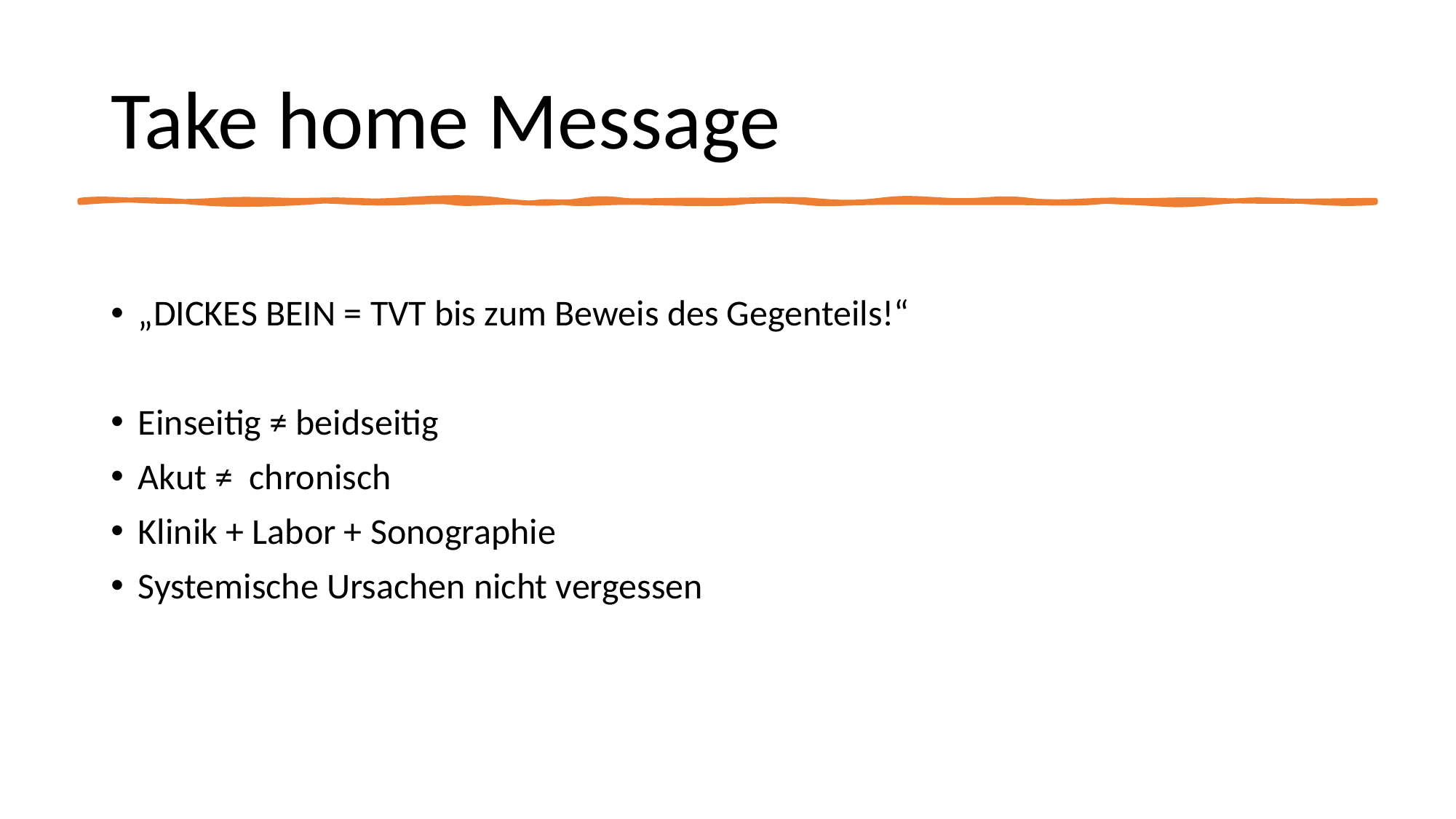

# Take home Message

„DICKES BEIN = TVT bis zum Beweis des Gegenteils!“

Einseitig ≠ beidseitig
Akut ≠  chronisch
Klinik + Labor + Sonographie
Systemische Ursachen nicht vergessen